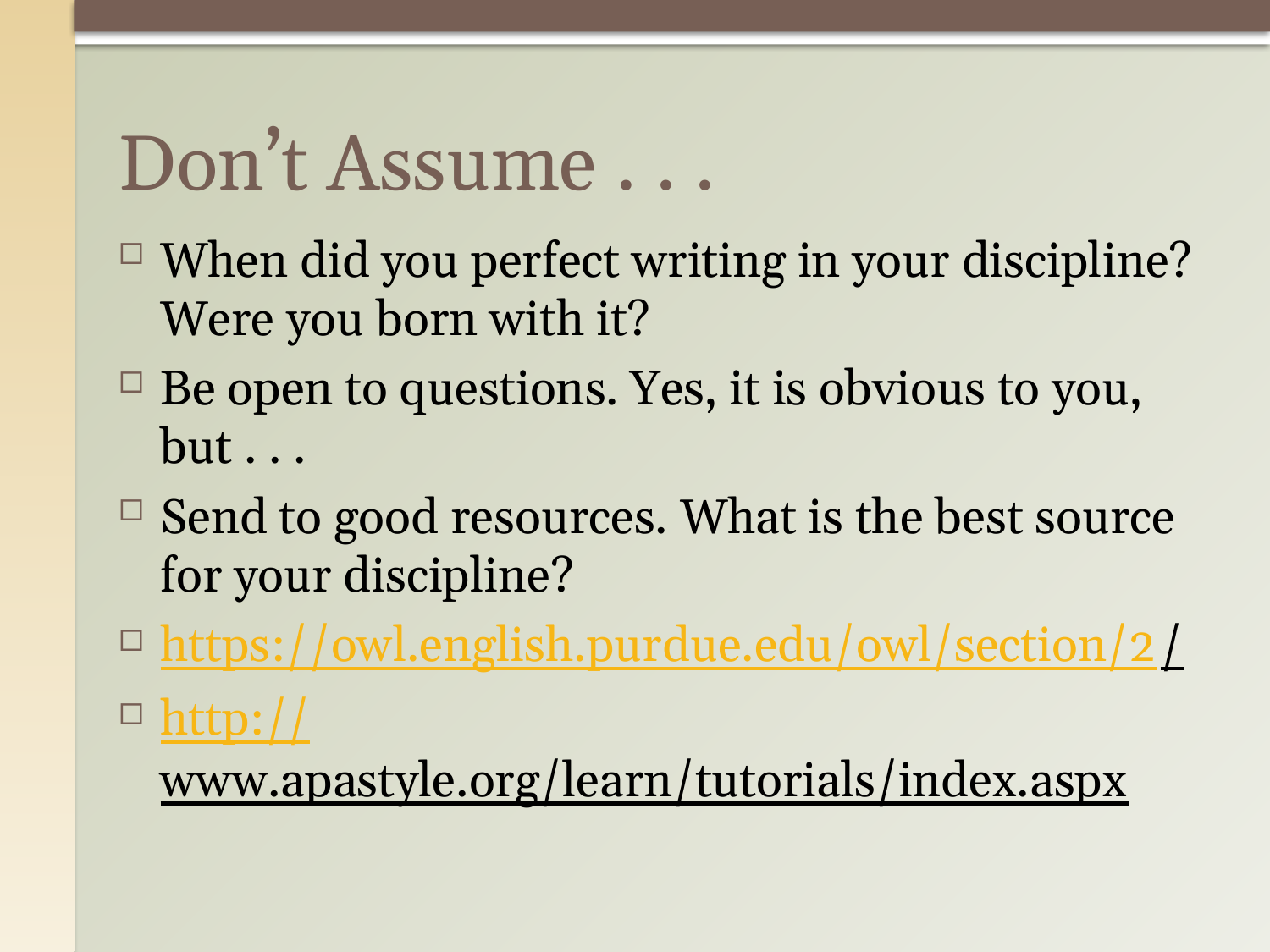

# Don’t Assume . . .
When did you perfect writing in your discipline? Were you born with it?
Be open to questions. Yes, it is obvious to you, but . . .
Send to good resources. What is the best source for your discipline?
https://owl.english.purdue.edu/owl/section/2/
http://www.apastyle.org/learn/tutorials/index.aspx